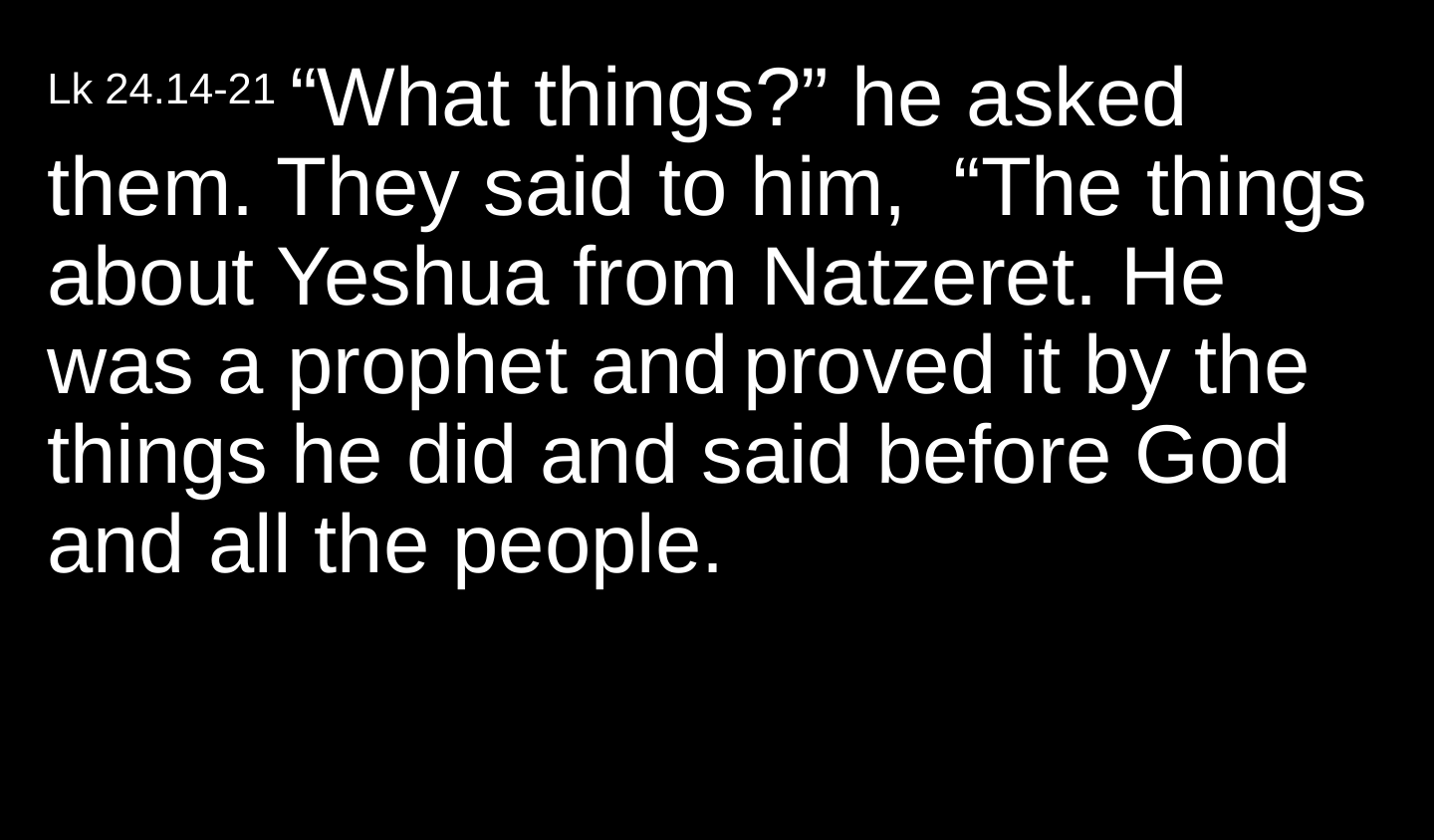

Lk 24.14-21 “What things?” he asked them. They said to him,  “The things about Yeshua from Natzeret. He was a prophet and proved it by the things he did and said before God and all the people.